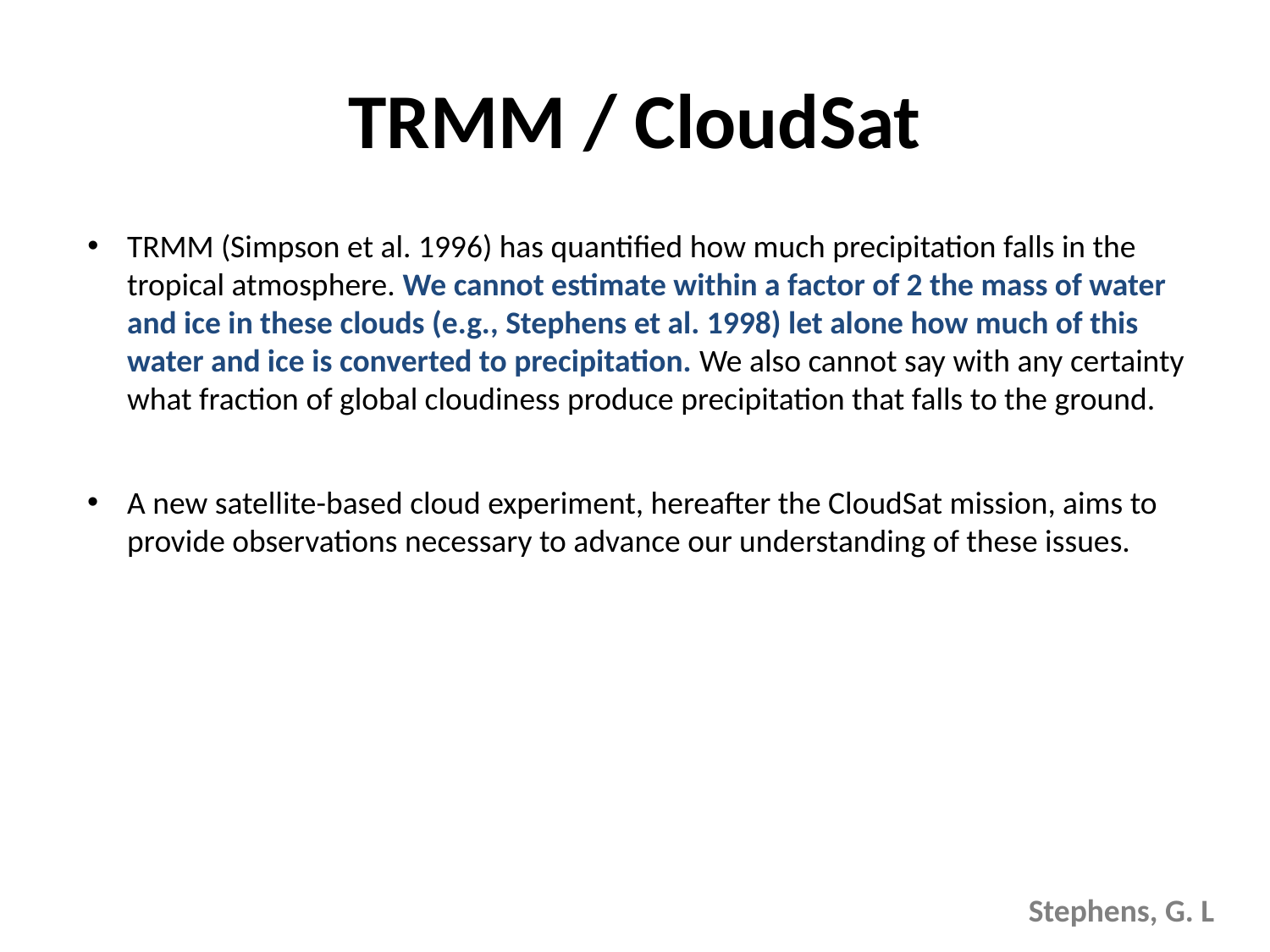

# TRMM / CloudSat
TRMM (Simpson et al. 1996) has quantified how much precipitation falls in the tropical atmosphere. We cannot estimate within a factor of 2 the mass of water and ice in these clouds (e.g., Stephens et al. 1998) let alone how much of this water and ice is converted to precipitation. We also cannot say with any certainty what fraction of global cloudiness produce precipitation that falls to the ground.
A new satellite-based cloud experiment, hereafter the CloudSat mission, aims to provide observations necessary to advance our understanding of these issues.
Stephens, G. L